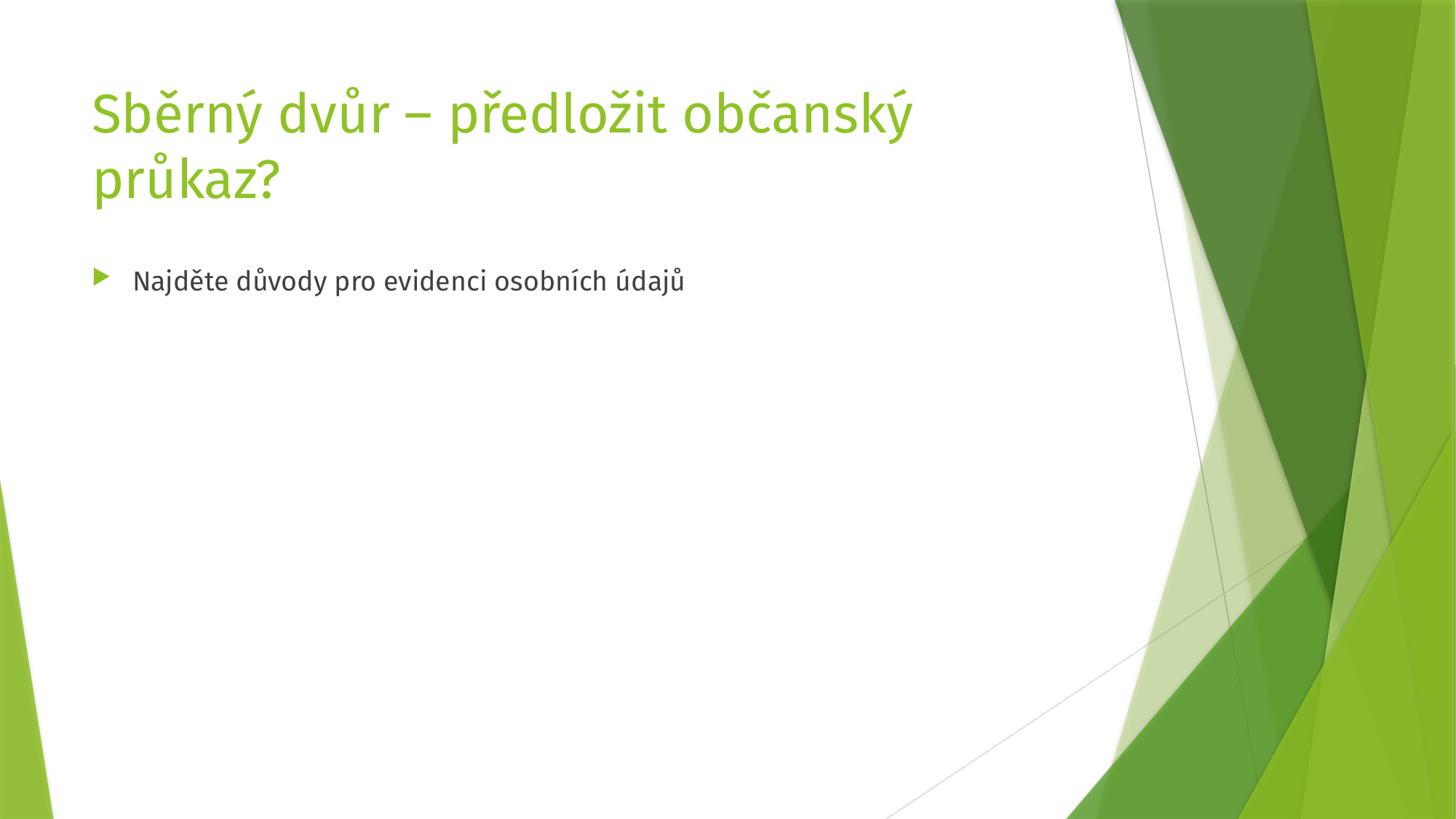

# Sběrný dvůr – předložit občanský průkaz?
Najděte důvody pro evidenci osobních údajů